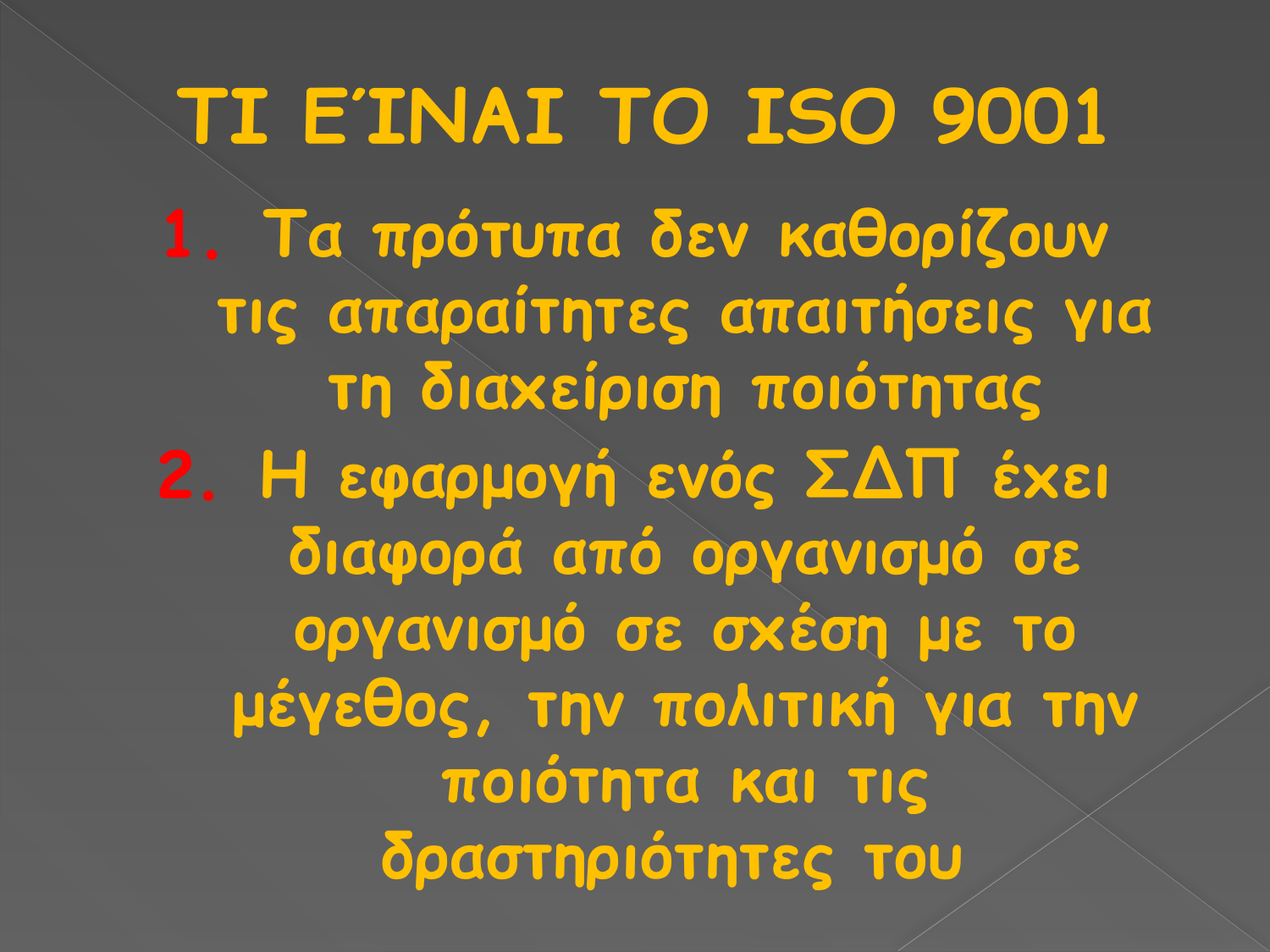

# ΤΙ ΕΊΝΑΙ ΤΟ ISO 9001
Τα πρότυπα δεν καθορίζουν τις απαραίτητες απαιτήσεις για τη διαχείριση ποιότητας
Η εφαρμογή ενός ΣΔΠ έχει διαφορά από οργανισμό σε οργανισμό σε σχέση με το μέγεθος, την πολιτική για την ποιότητα και τις δραστηριότητες του